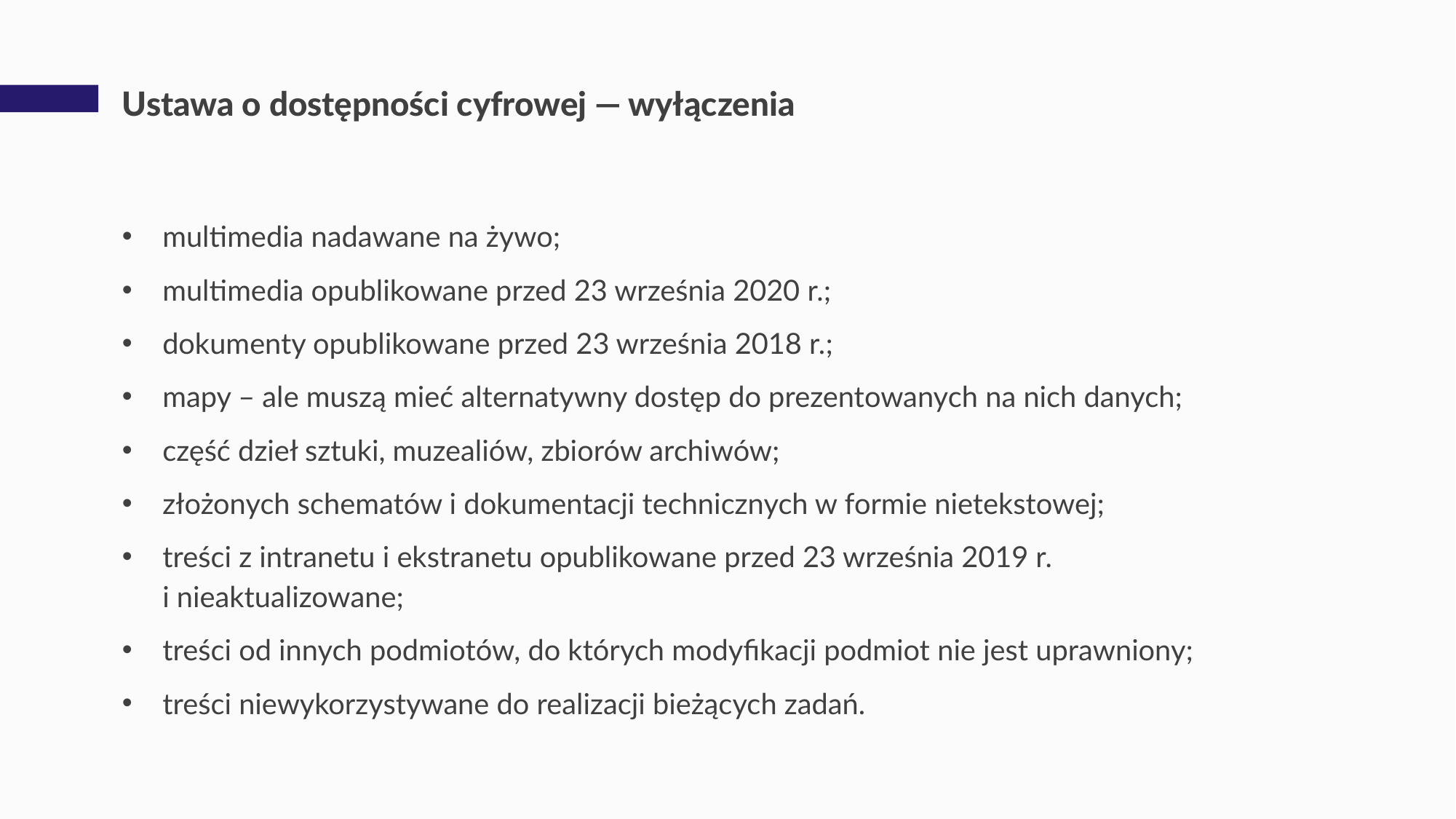

# Ustawa o dostępności cyfrowej — wyłączenia
multimedia nadawane na żywo;
multimedia opublikowane przed 23 września 2020 r.;
dokumenty opublikowane przed 23 września 2018 r.;
mapy – ale muszą mieć alternatywny dostęp do prezentowanych na nich danych;
część dzieł sztuki, muzealiów, zbiorów archiwów;
złożonych schematów i dokumentacji technicznych w formie nietekstowej;
treści z intranetu i ekstranetu opublikowane przed 23 września 2019 r.
i nieaktualizowane;
treści od innych podmiotów, do których modyfikacji podmiot nie jest uprawniony;
treści niewykorzystywane do realizacji bieżących zadań.